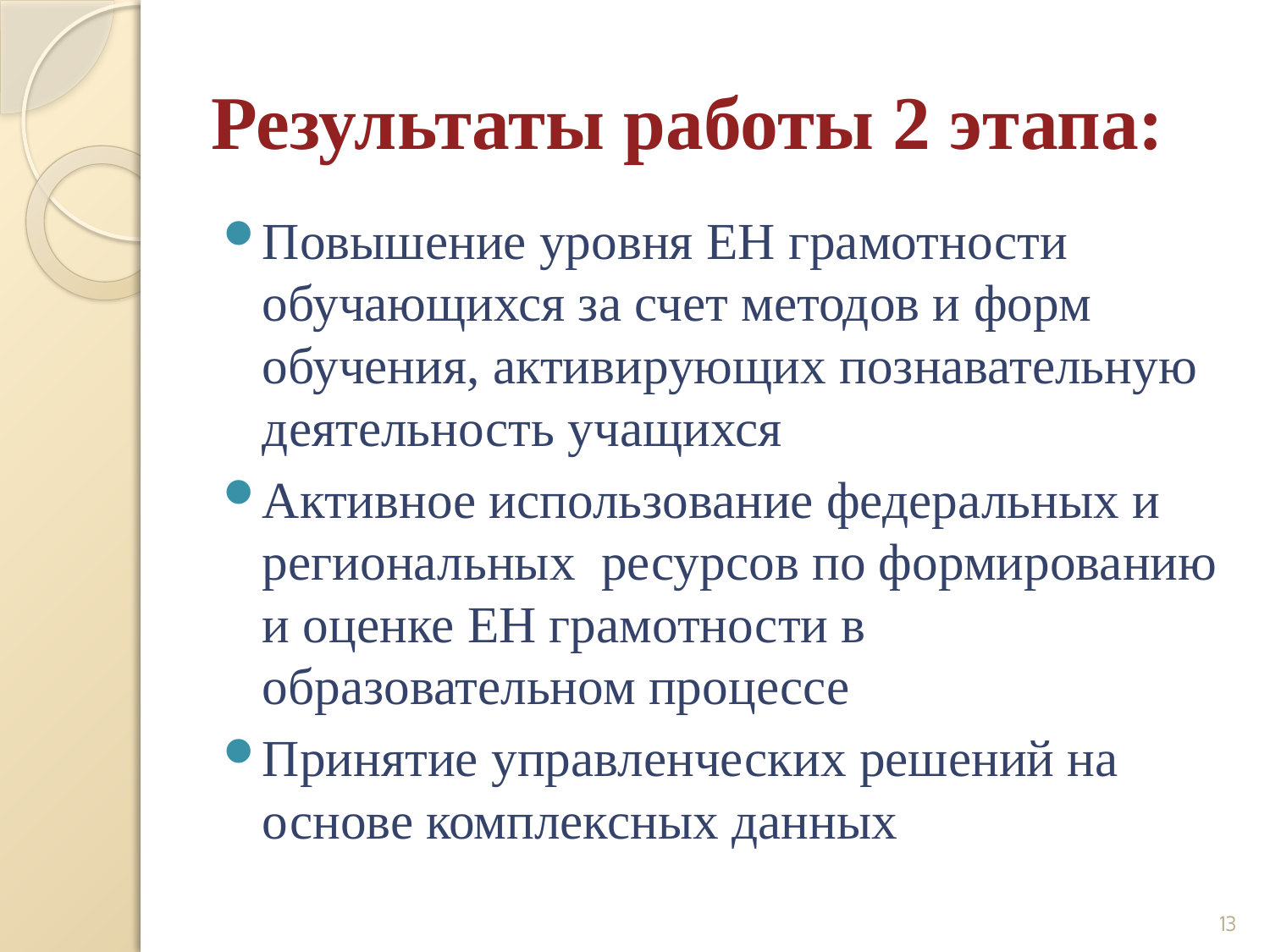

# Результаты работы 2 этапа:
Повышение уровня ЕН грамотности обучающихся за счет методов и форм обучения, активирующих познавательную деятельность учащихся
Активное использование федеральных и региональных  ресурсов по формированию и оценке ЕН грамотности в образовательном процессе
Принятие управленческих решений на основе комплексных данных

13